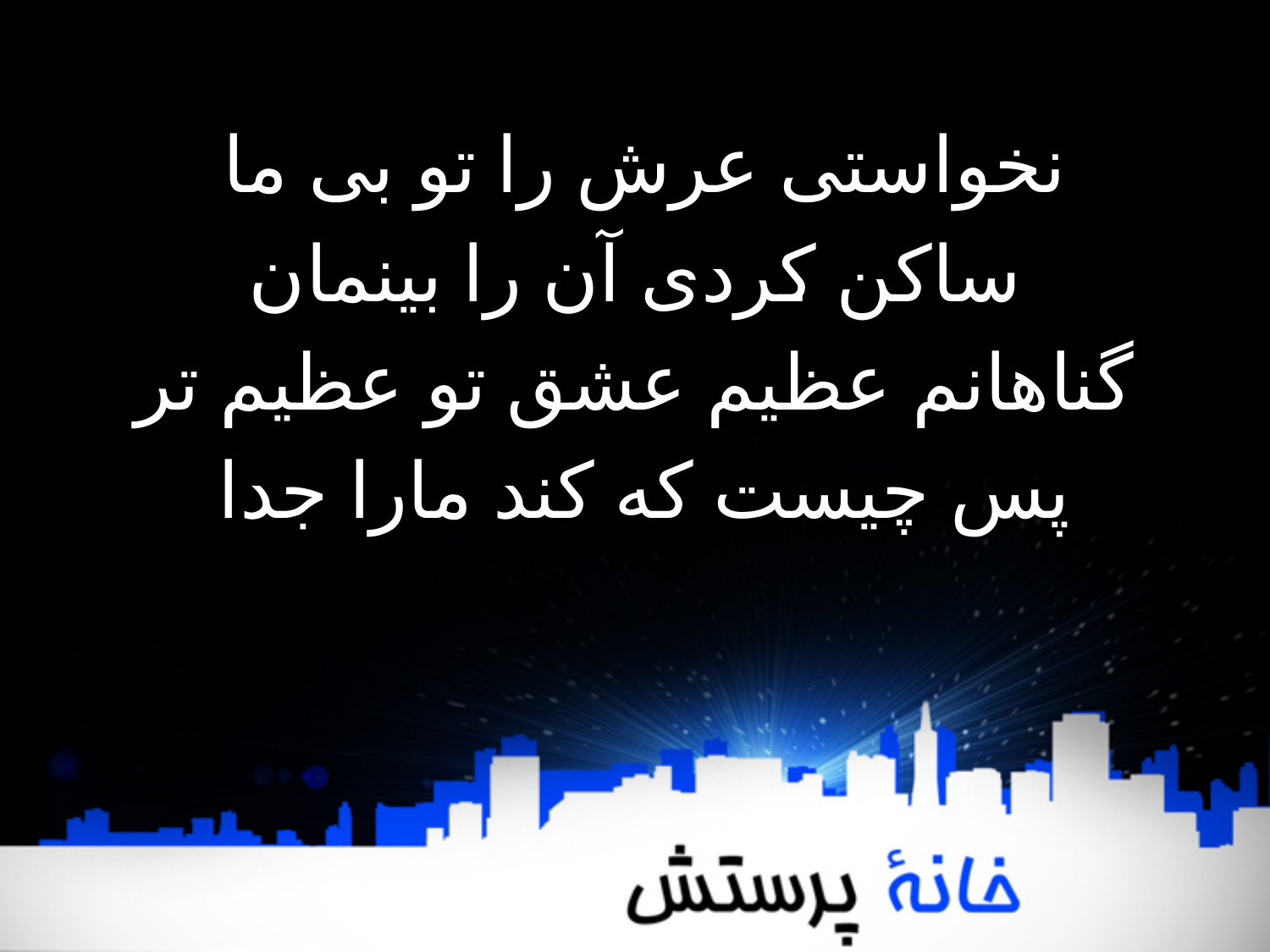

نخواستى عرش را تو بى ما
ساكن كردى آن را بينمان
گناهانم عظيم عشق تو عظيم تر
 پس چيست كه كند مارا جدا